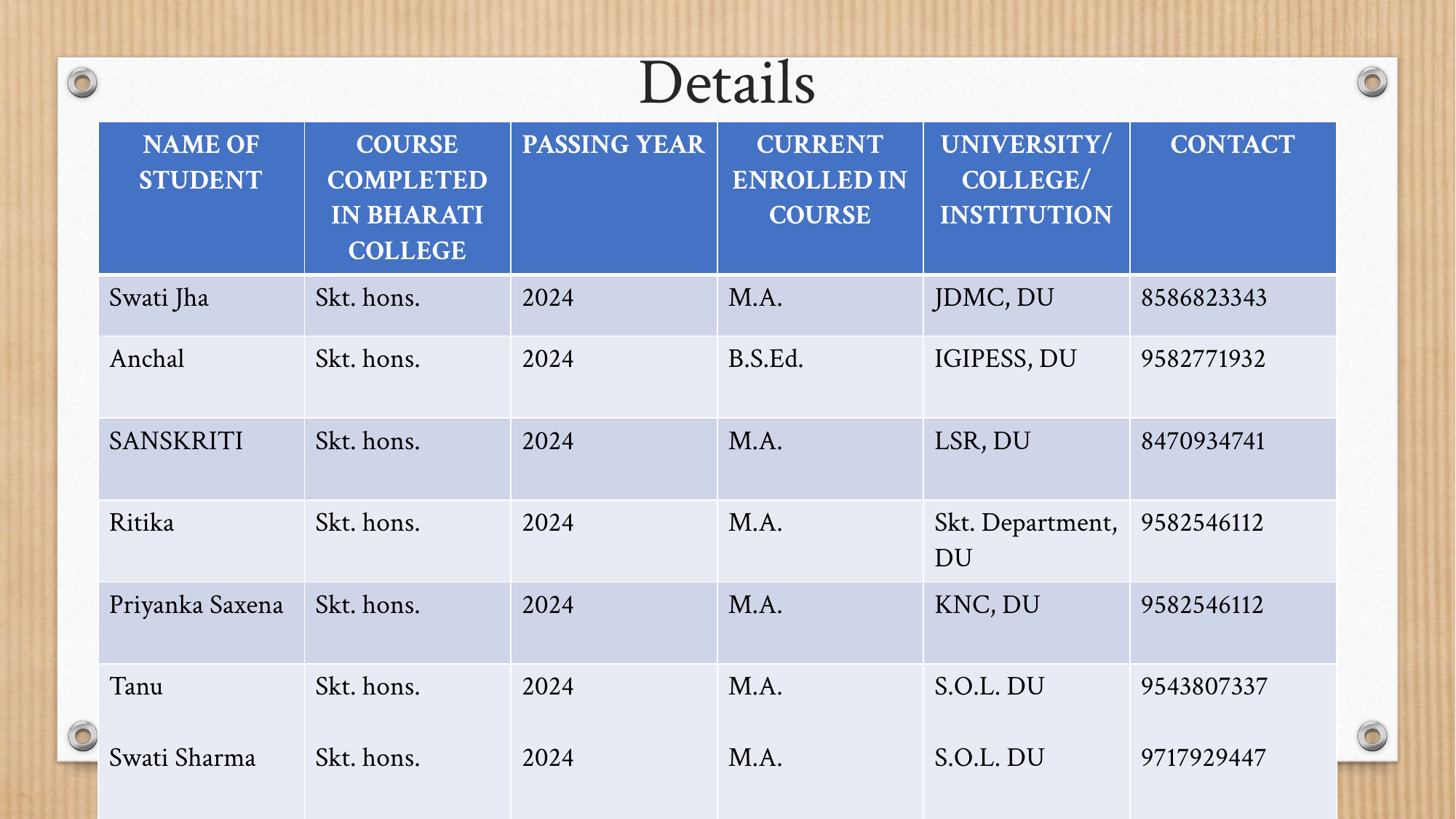

# Details
| NAME OF STUDENT | COURSE COMPLETED IN BHARATI COLLEGE | PASSING YEAR | CURRENT ENROLLED IN COURSE | UNIVERSITY/COLLEGE/INSTITUTION | CONTACT |
| --- | --- | --- | --- | --- | --- |
| Swati Jha | Skt. hons. | 2024 | M.A. | JDMC, DU | 8586823343 |
| Anchal | Skt. hons. | 2024 | B.S.Ed. | IGIPESS, DU | 9582771932 |
| SANSKRITI | Skt. hons. | 2024 | M.A. | LSR, DU | 8470934741 |
| Ritika | Skt. hons. | 2024 | M.A. | Skt. Department, DU | 9582546112 |
| Priyanka Saxena | Skt. hons. | 2024 | M.A. | KNC, DU | 9582546112 |
| Tanu Swati Sharma | Skt. hons. Skt. hons. | 2024 2024 | M.A. M.A. | S.O.L. DU S.O.L. DU | 9543807337 9717929447 |